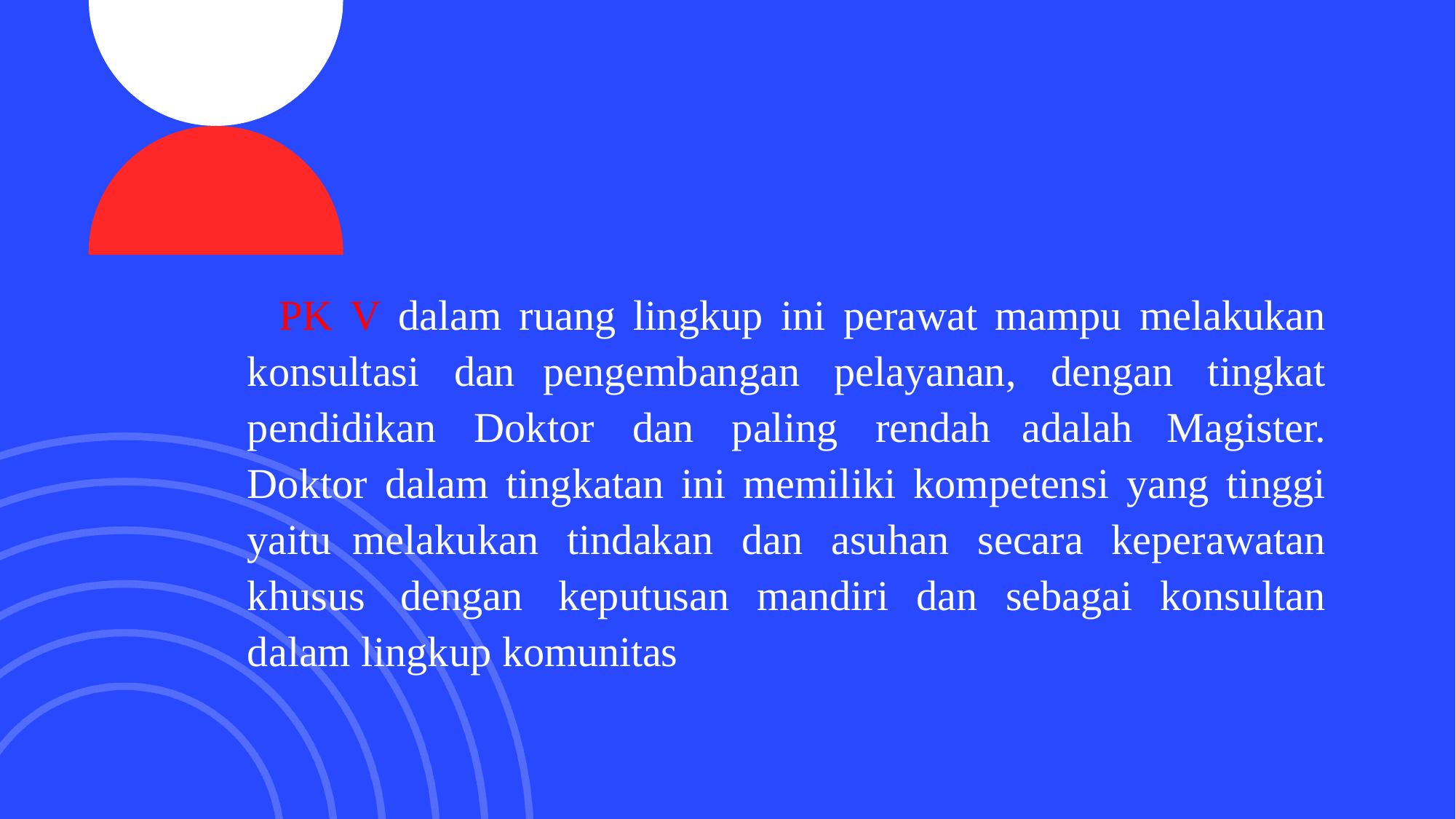

PK V dalam ruang lingkup ini perawat mampu melakukan konsultasi dan pengembangan pelayanan, dengan tingkat pendidikan Doktor dan paling rendah adalah Magister. Doktor dalam tingkatan ini memiliki kompetensi yang tinggi yaitu melakukan tindakan dan asuhan secara keperawatan khusus dengan keputusan mandiri dan sebagai konsultan dalam lingkup komunitas